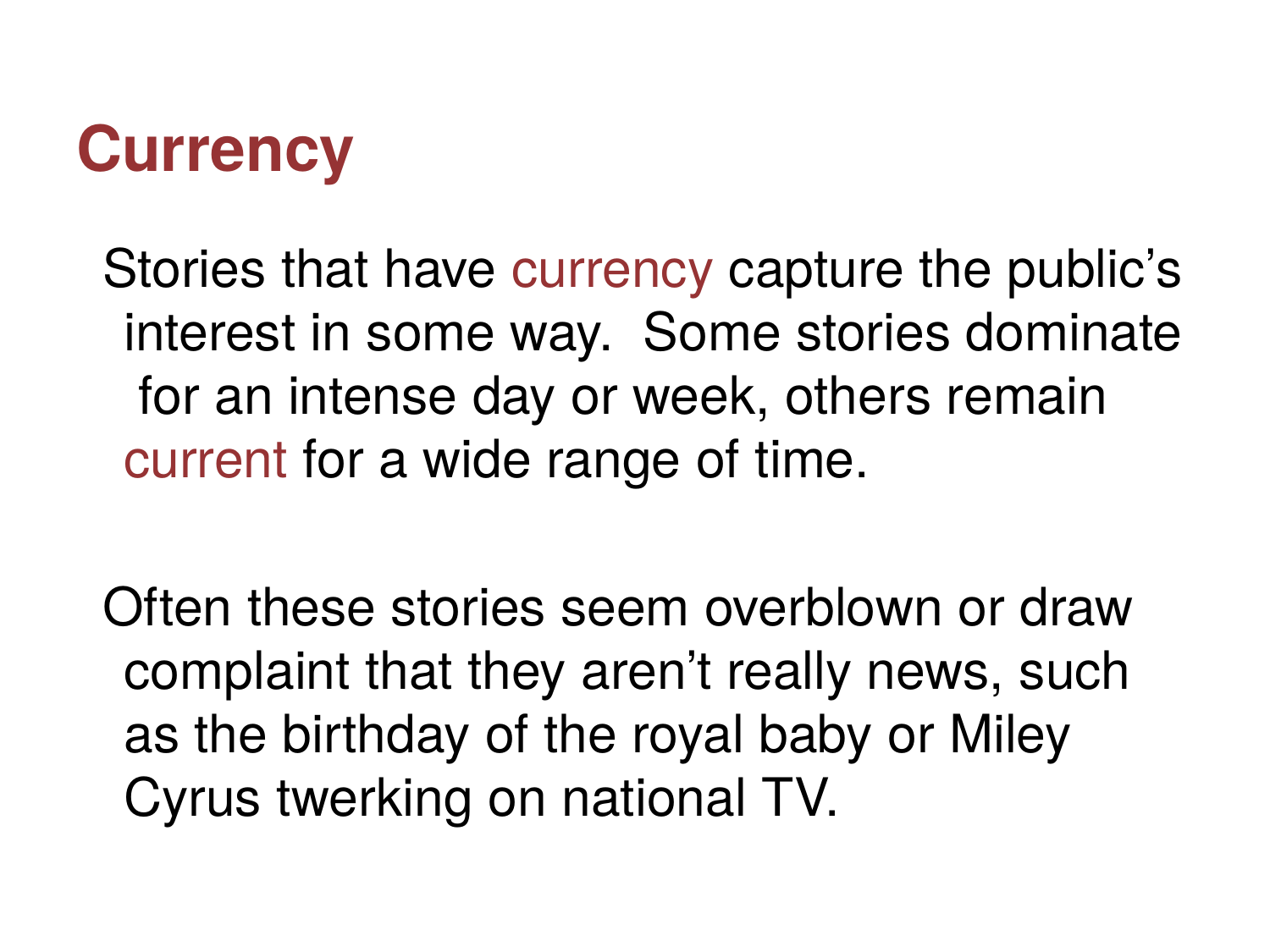

# Currency
Stories that have currency capture the public’s interest in some way.  Some stories dominate  for an intense day or week, others remain current for a wide range of time.

Often these stories seem overblown or draw complaint that they aren’t really news, such as the birthday of the royal baby or Miley Cyrus twerking on national TV.